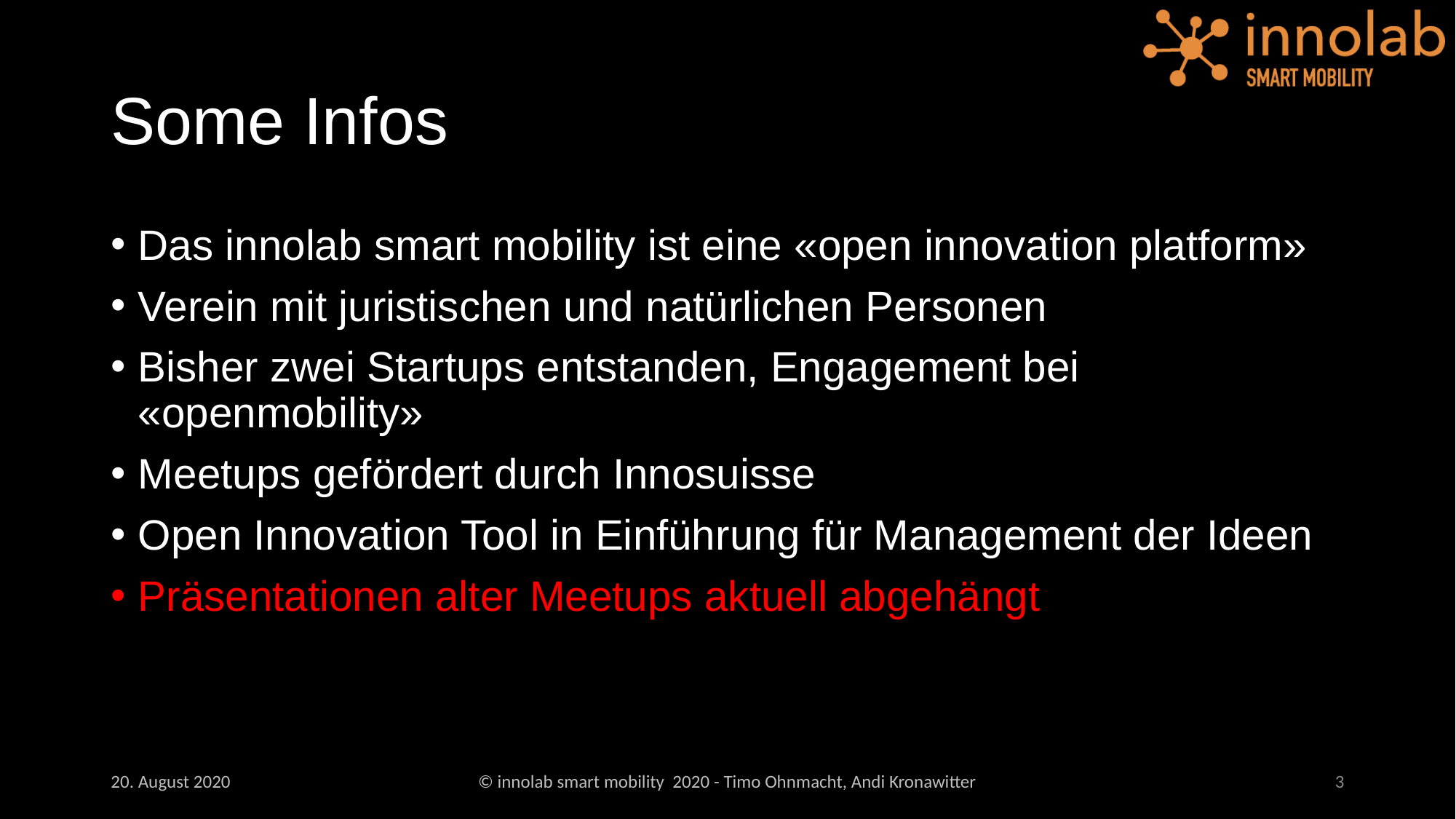

# Some Infos
Das innolab smart mobility ist eine «open innovation platform»
Verein mit juristischen und natürlichen Personen
Bisher zwei Startups entstanden, Engagement bei «openmobility»
Meetups gefördert durch Innosuisse
Open Innovation Tool in Einführung für Management der Ideen
Präsentationen alter Meetups aktuell abgehängt
20. August 2020
© innolab smart mobility  2020 - Timo Ohnmacht, Andi Kronawitter
3